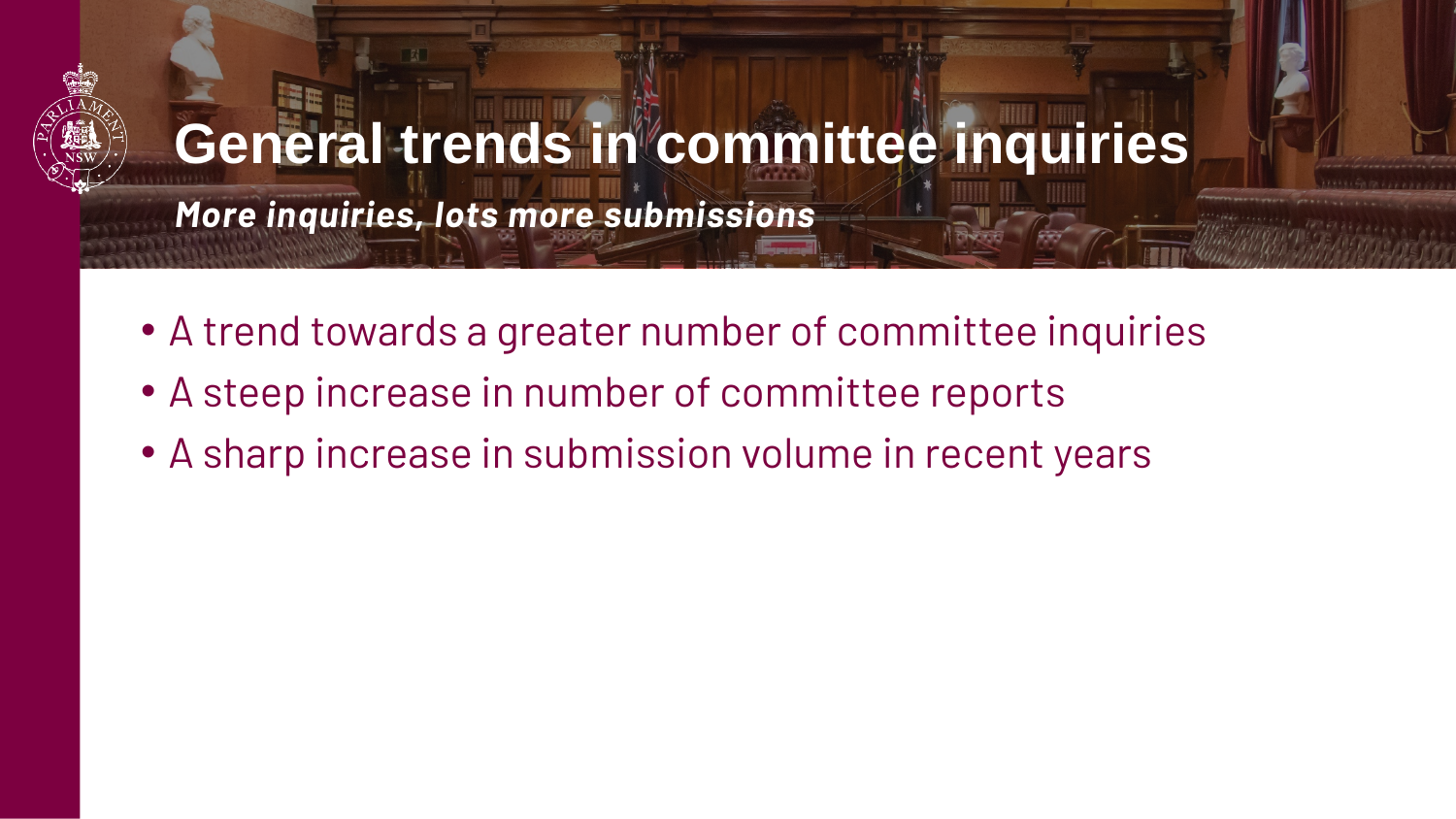

# General trends in committee inquiries
More inquiries, lots more submissions
A trend towards a greater number of committee inquiries
A steep increase in number of committee reports
A sharp increase in submission volume in recent years